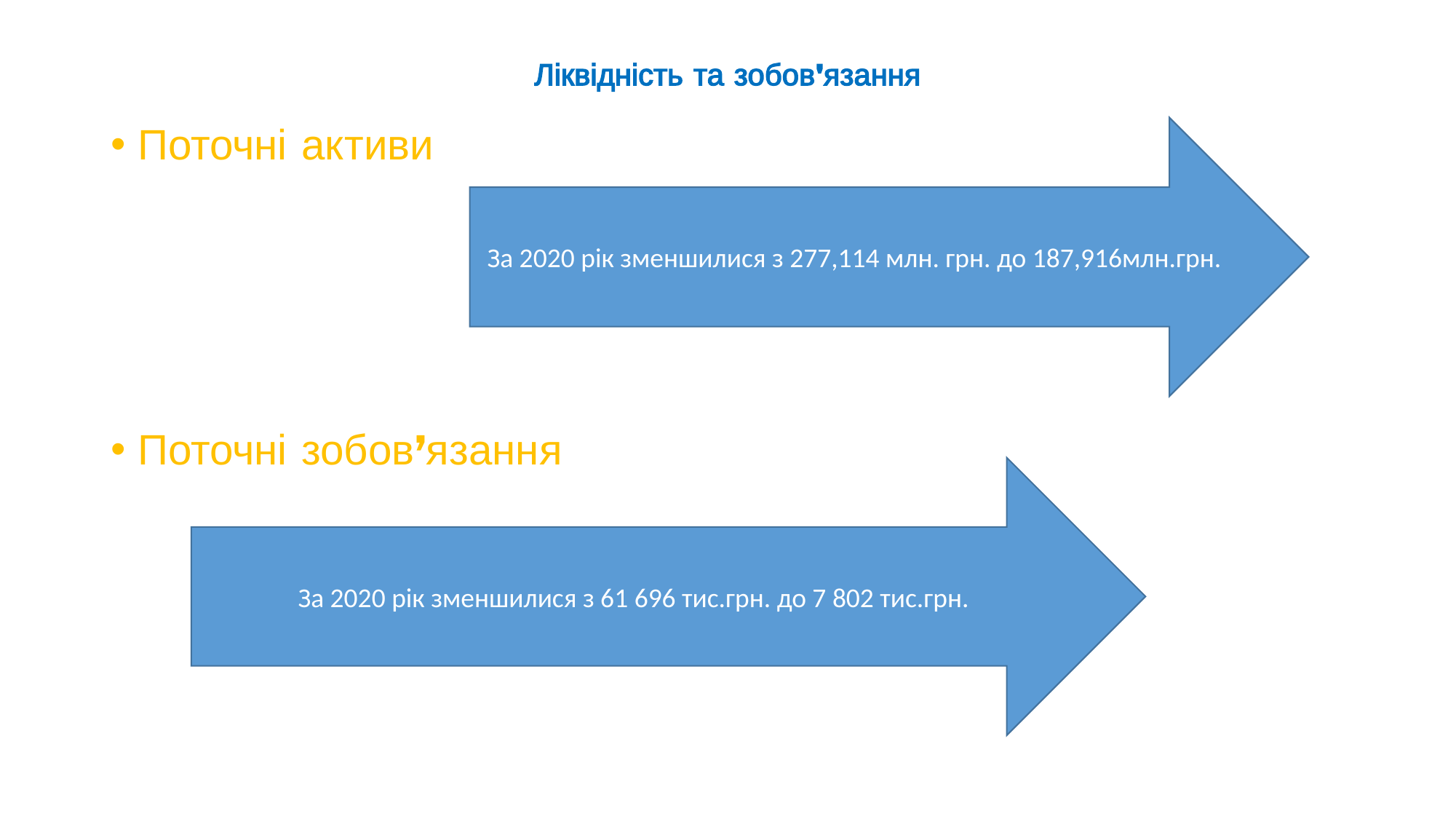

# Ліквідність та зобов'язання
Поточні активи

Поточні зобов’язання
За 2020 рік зменшилися з 277,114 млн. грн. до 187,916млн.грн.
За 2020 рік зменшилися з 61 696 тис.грн. до 7 802 тис.грн.